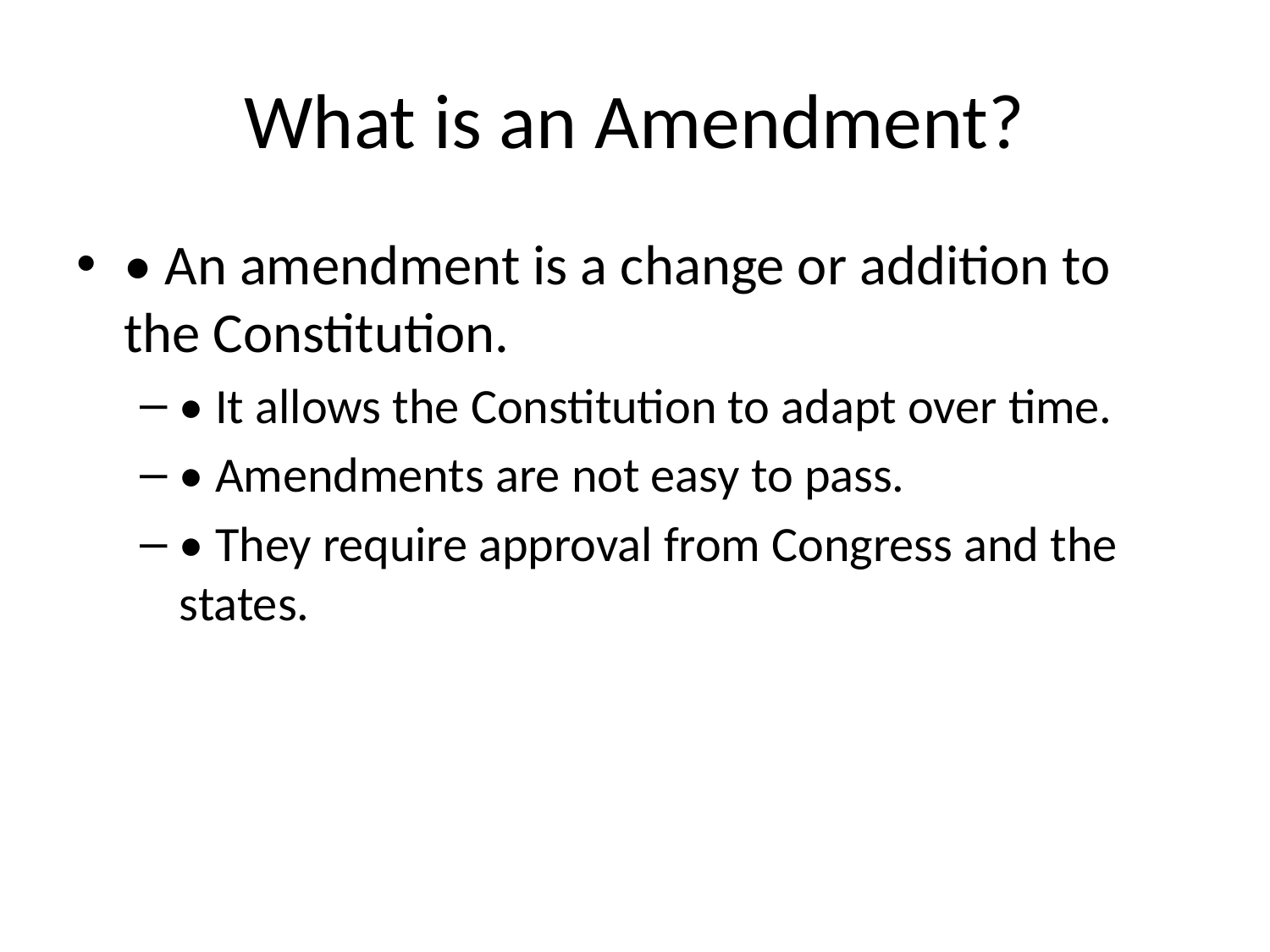

# What is an Amendment?
• An amendment is a change or addition to the Constitution.
• It allows the Constitution to adapt over time.
• Amendments are not easy to pass.
• They require approval from Congress and the states.